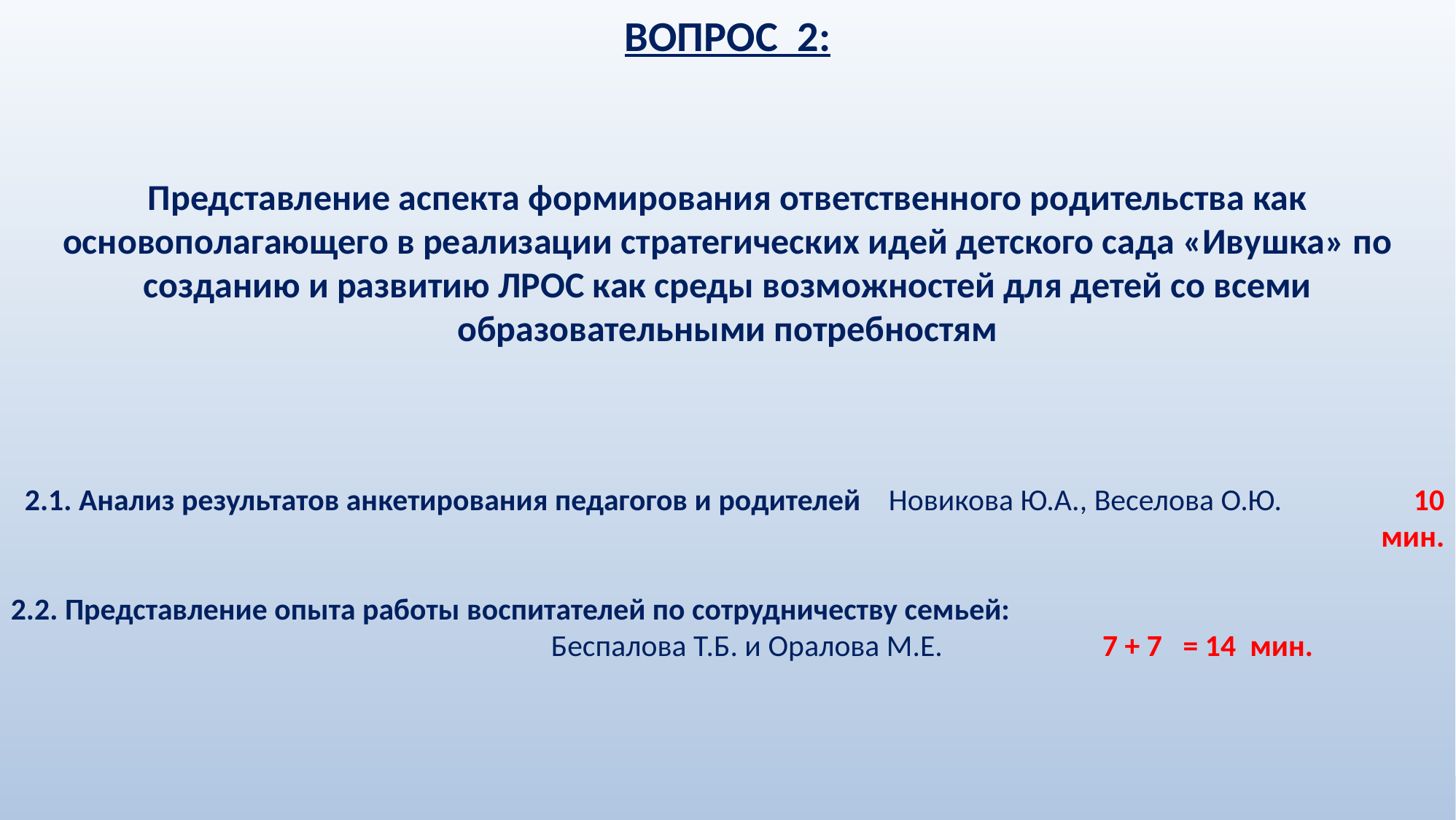

ВОПРОС  2:

Представление аспекта формирования ответственного родительства как основополагающего в реализации стратегических идей детского сада «Ивушка» по созданию и развитию ЛРОС как среды возможностей для детей со всеми образовательными потребностям

2.1. Анализ результатов анкетирования педагогов и родителей    Новикова Ю.А., Веселова О.Ю.                   10 мин.

2.2. Представление опыта работы воспитателей по сотрудничеству семьей:
                                                                              Беспалова Т.Б. и Оралова М.Е.                       7 + 7   = 14  мин.